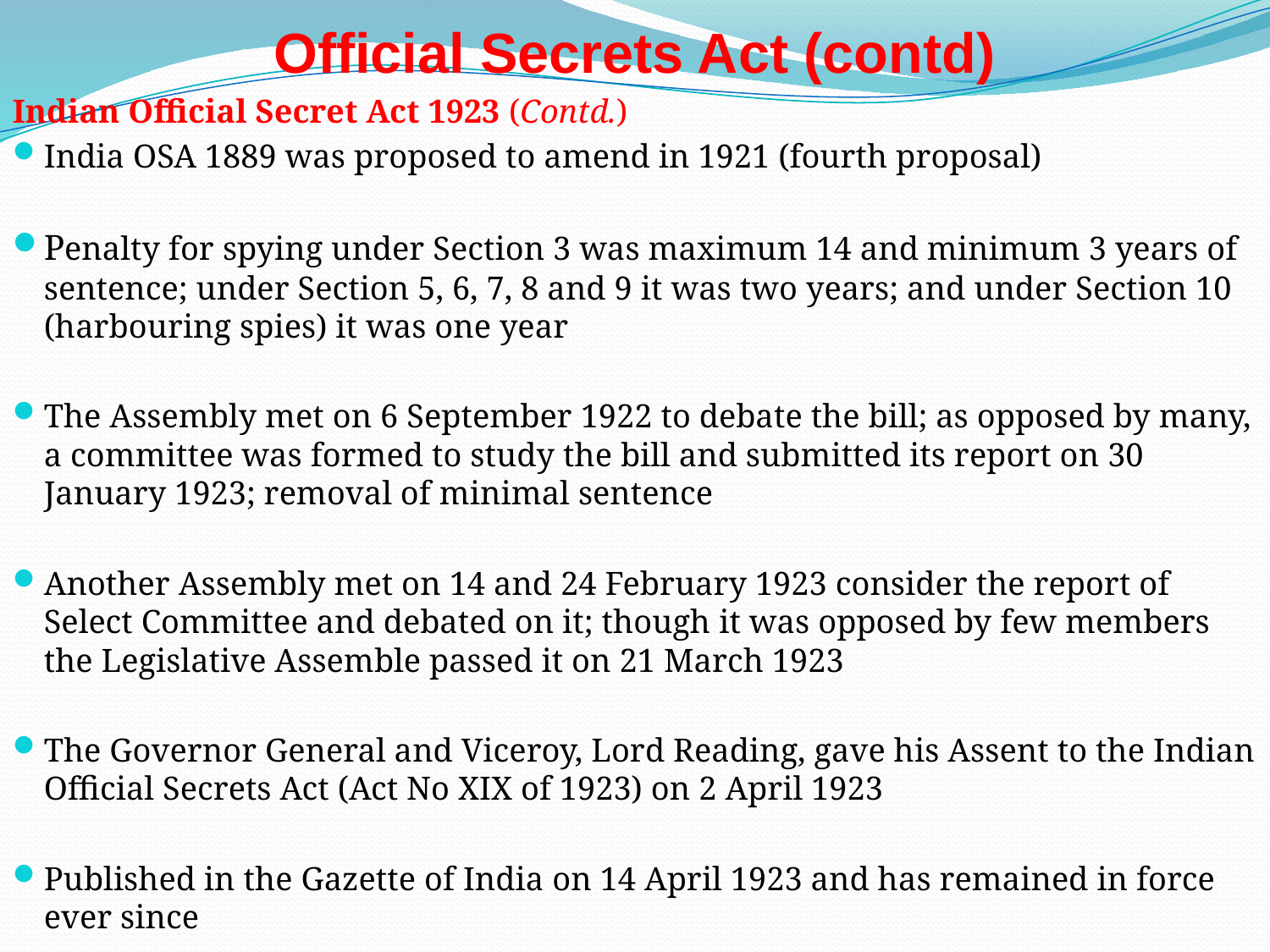

# Official Secrets Act (contd)
Indian Official Secret Act 1923 (Contd.)
India OSA 1889 was proposed to amend in 1921 (fourth proposal)

Penalty for spying under Section 3 was maximum 14 and minimum 3 years of sentence; under Section 5, 6, 7, 8 and 9 it was two years; and under Section 10 (harbouring spies) it was one year

The Assembly met on 6 September 1922 to debate the bill; as opposed by many, a committee was formed to study the bill and submitted its report on 30 January 1923; removal of minimal sentence

Another Assembly met on 14 and 24 February 1923 consider the report of Select Committee and debated on it; though it was opposed by few members the Legislative Assemble passed it on 21 March 1923

The Governor General and Viceroy, Lord Reading, gave his Assent to the Indian Official Secrets Act (Act No XIX of 1923) on 2 April 1923

Published in the Gazette of India on 14 April 1923 and has remained in force ever since